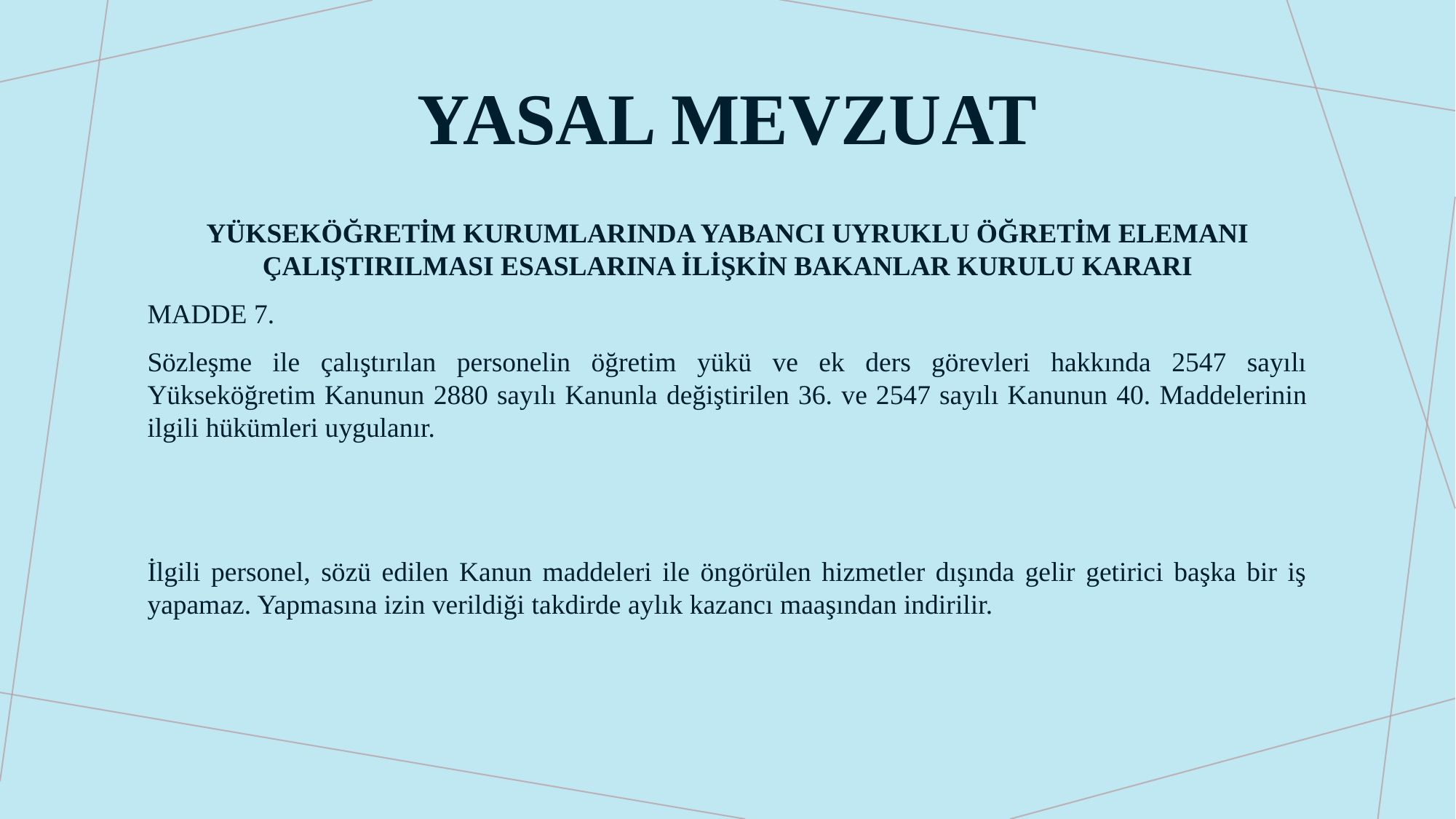

# Yasal mevzuat
YÜKSEKÖĞRETİM KURUMLARINDA YABANCI UYRUKLU ÖĞRETİM ELEMANI ÇALIŞTIRILMASI ESASLARINA İLİŞKİN BAKANLAR KURULU KARARI
MADDE 7.
Sözleşme ile çalıştırılan personelin öğretim yükü ve ek ders görevleri hakkında 2547 sayılı Yükseköğretim Kanunun 2880 sayılı Kanunla değiştirilen 36. ve 2547 sayılı Kanunun 40. Maddelerinin ilgili hükümleri uygulanır.

İlgili personel, sözü edilen Kanun maddeleri ile öngörülen hizmetler dışında gelir getirici başka bir iş yapamaz. Yapmasına izin verildiği takdirde aylık kazancı maaşından indirilir.